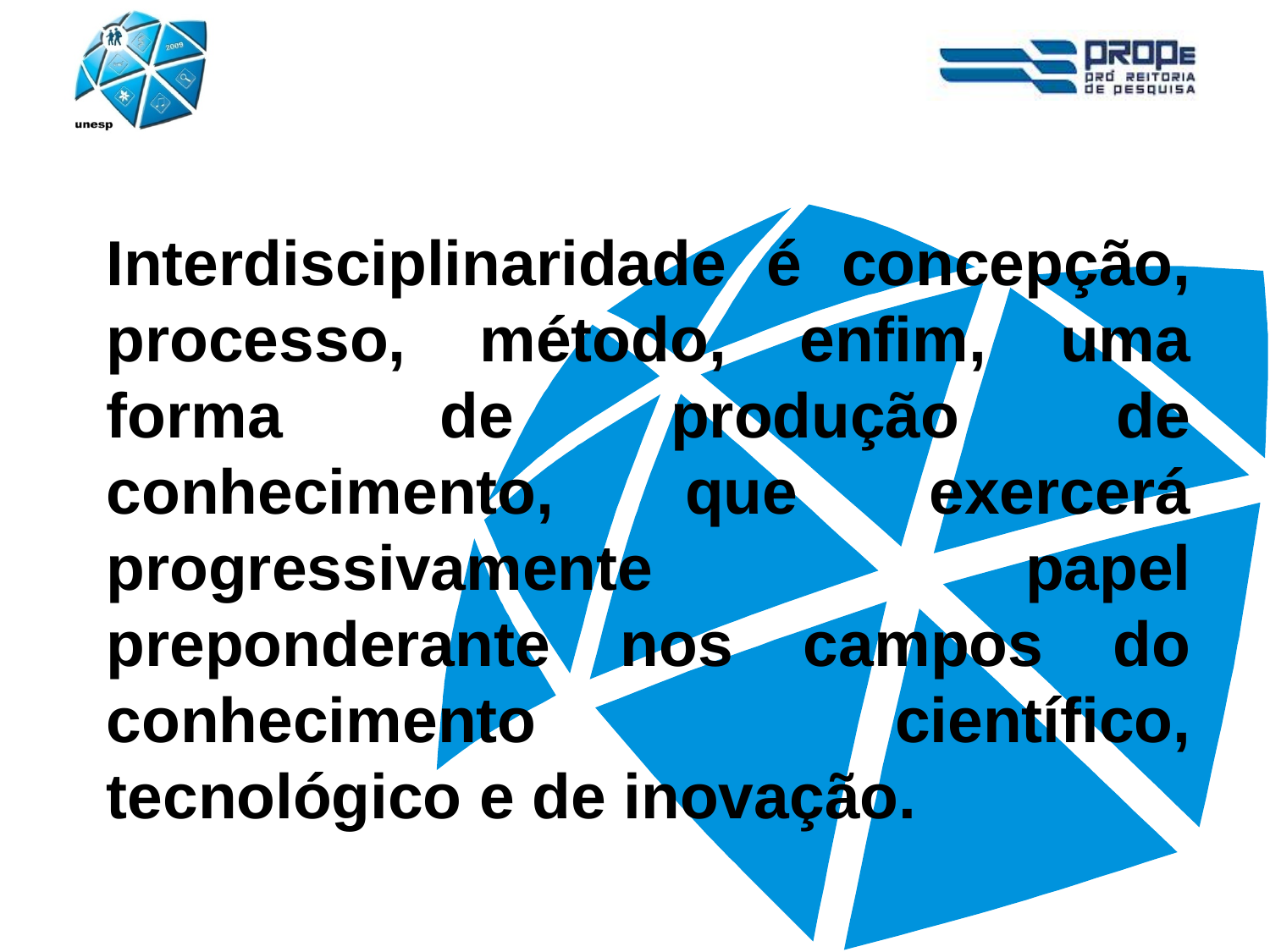

Interdisciplinaridade é concepção, processo, método, enfim, uma forma de produção de conhecimento, que exercerá progressivamente papel preponderante nos campos do conhecimento científico, tecnológico e de inovação.